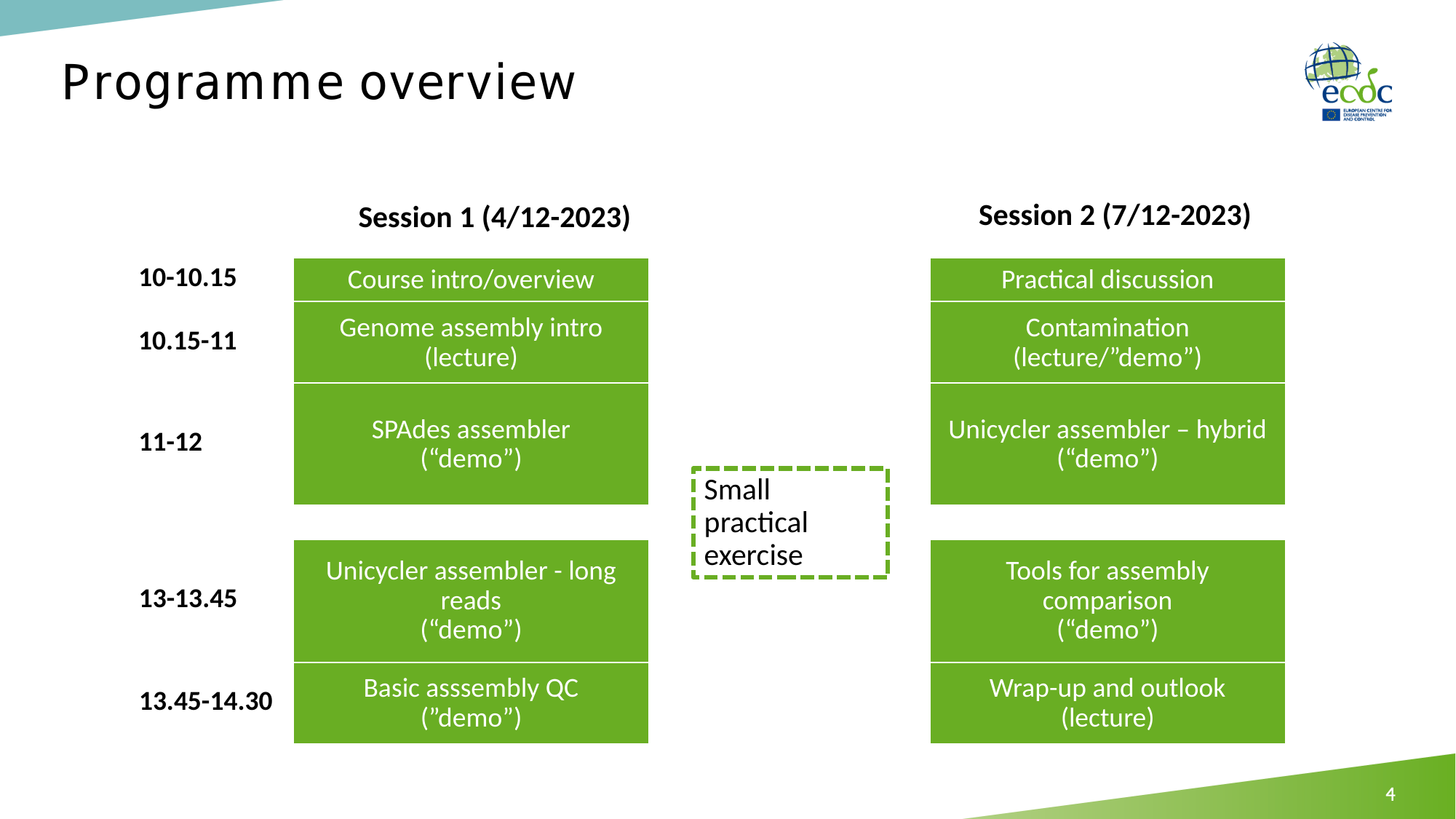

# Programme overview
Session 2 (7/12-2023)
Session 1 (4/12-2023)
Course intro/overview
Practical discussion
10-10.15
Genome assembly intro
(lecture)
Contamination
(lecture/”demo”)
10.15-11
SPAdes assembler
(“demo”)
Unicycler assembler – hybrid
(“demo”)
11-12
Small practical exercise
Unicycler assembler - long reads
(“demo”)
Tools for assembly comparison
(“demo”)
13-13.45
Basic asssembly QC
(”demo”)
Wrap-up and outlook
(lecture)
13.45-14.30
4